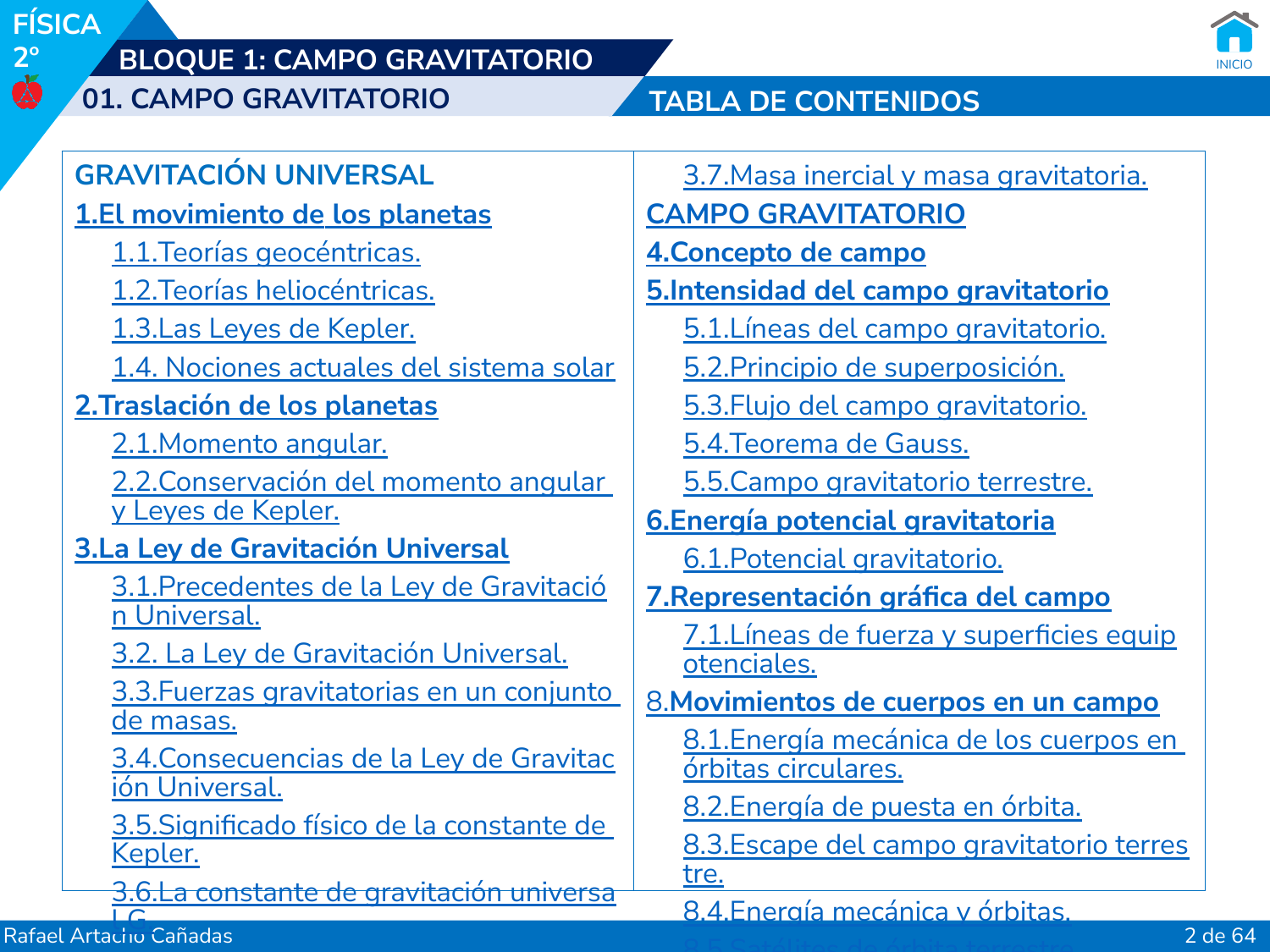

TABLA DE CONTENIDOS
| GRAVITACIÓN UNIVERSAL 1. El movimiento de los planetas 1.1. Teorías geocéntricas. 1.2. Teorías heliocéntricas. 1.3. Las Leyes de Kepler. 1.4. Nociones actuales del sistema solar 2. Traslación de los planetas 2.1. Momento angular. 2.2. Conservación del momento angular y Leyes de Kepler. 3. La Ley de Gravitación Universal 3.1. Precedentes de la Ley de Gravitación Universal. 3.2. La Ley de Gravitación Universal. 3.3. Fuerzas gravitatorias en un conjunto de masas. 3.4. Consecuencias de la Ley de Gravitación Universal. 3.5. Significado físico de la constante de Kepler. 3.6. La constante de gravitación universal G. | 3.7. Masa inercial y masa gravitatoria. CAMPO GRAVITATORIO 4. Concepto de campo 5. Intensidad del campo gravitatorio 5.1. Líneas del campo gravitatorio. 5.2. Principio de superposición. 5.3. Flujo del campo gravitatorio. 5.4. Teorema de Gauss. 5.5. Campo gravitatorio terrestre. 6. Energía potencial gravitatoria 6.1. Potencial gravitatorio. 7. Representación gráfica del campo 7.1. Líneas de fuerza y superficies equipotenciales. 8. Movimientos de cuerpos en un campo 8.1. Energía mecánica de los cuerpos en órbitas circulares. 8.2. Energía de puesta en órbita. 8.3. Escape del campo gravitatorio terrestre. 8.4. Energía mecánica y órbitas. 8.5. Satélites de órbita terrestre. |
| --- | --- |